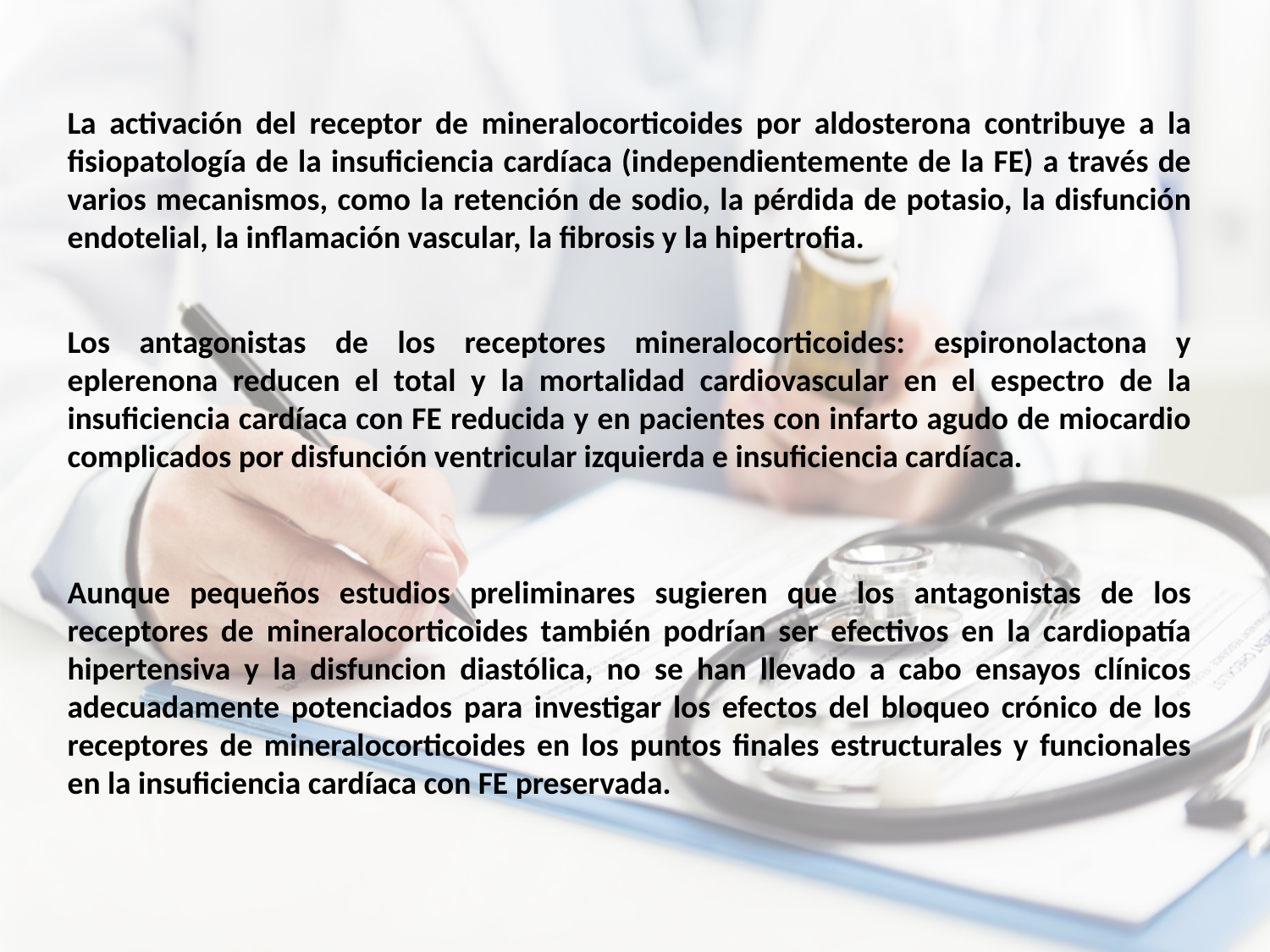

La activación del receptor de mineralocorticoides por aldosterona contribuye a la fisiopatología de la insuficiencia cardíaca (independientemente de la FE) a través de varios mecanismos, como la retención de sodio, la pérdida de potasio, la disfunción endotelial, la inflamación vascular, la fibrosis y la hipertrofia.
Los antagonistas de los receptores mineralocorticoides: espironolactona y eplerenona reducen el total y la mortalidad cardiovascular en el espectro de la insuficiencia cardíaca con FE reducida y en pacientes con infarto agudo de miocardio complicados por disfunción ventricular izquierda e insuficiencia cardíaca.
Aunque pequeños estudios preliminares sugieren que los antagonistas de los receptores de mineralocorticoides también podrían ser efectivos en la cardiopatía hipertensiva y la disfuncion diastólica, no se han llevado a cabo ensayos clínicos adecuadamente potenciados para investigar los efectos del bloqueo crónico de los receptores de mineralocorticoides en los puntos finales estructurales y funcionales en la insuficiencia cardíaca con FE preservada.